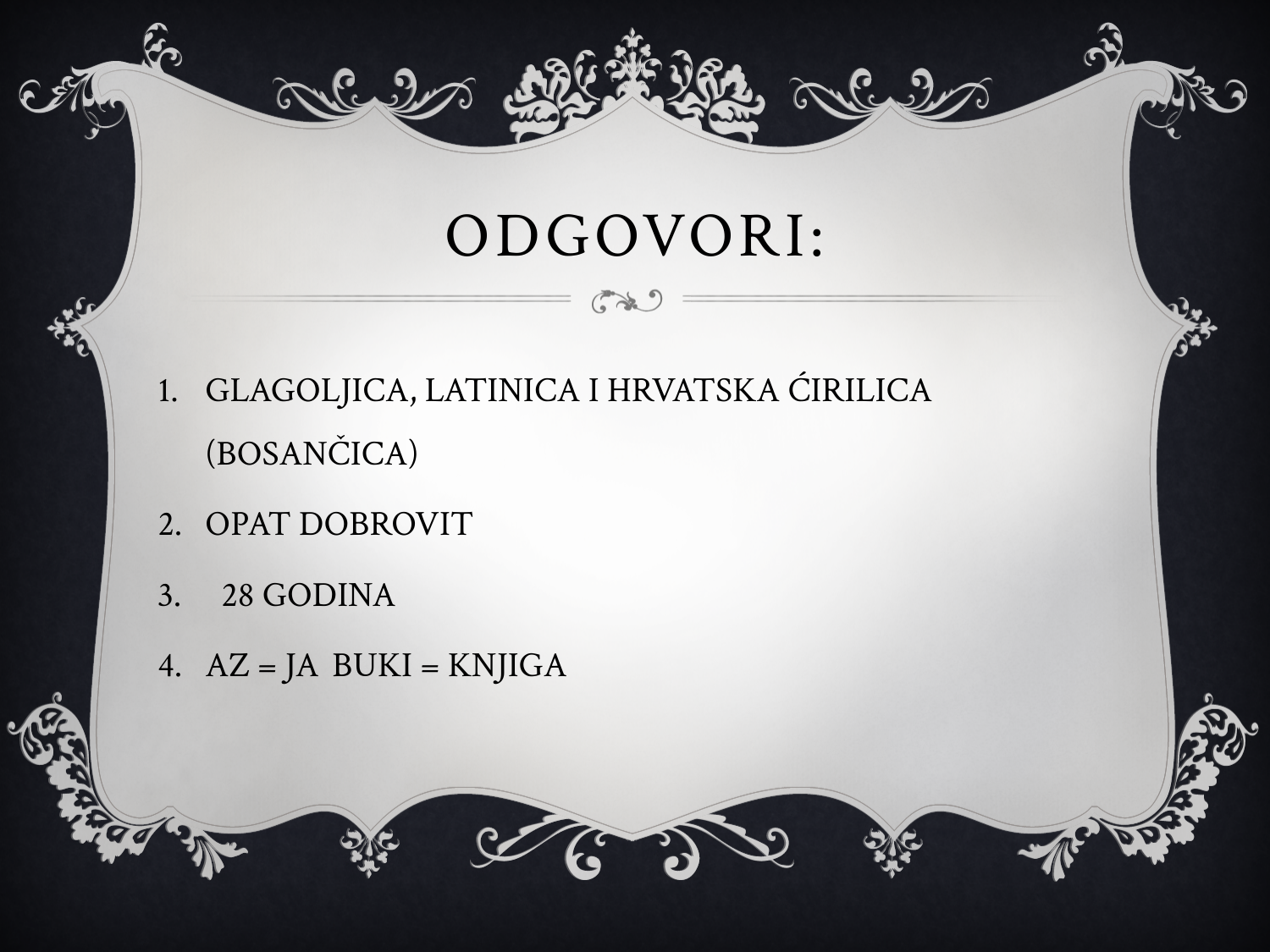

# Odgovori:
GLAGOLJICA, LATINICA I HRVATSKA ĆIRILICA (BOSANČICA)
OPAT DOBROVIT
28 GODINA
AZ = JA 	BUKI = KNJIGA